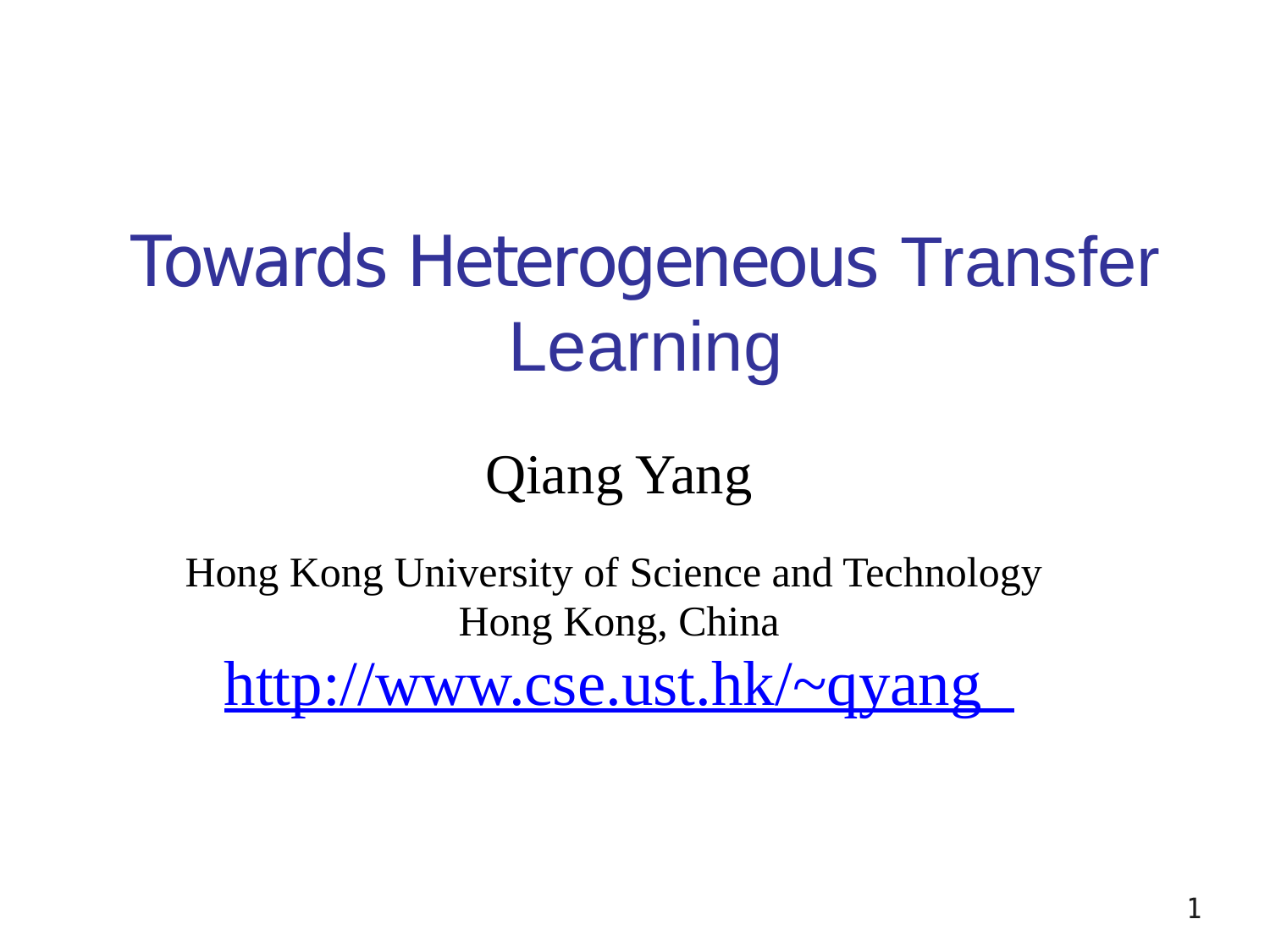

# Towards Heterogeneous Transfer Learning
Qiang Yang

Hong Kong University of Science and Technology
Hong Kong, China
http://www.cse.ust.hk/~qyang
1